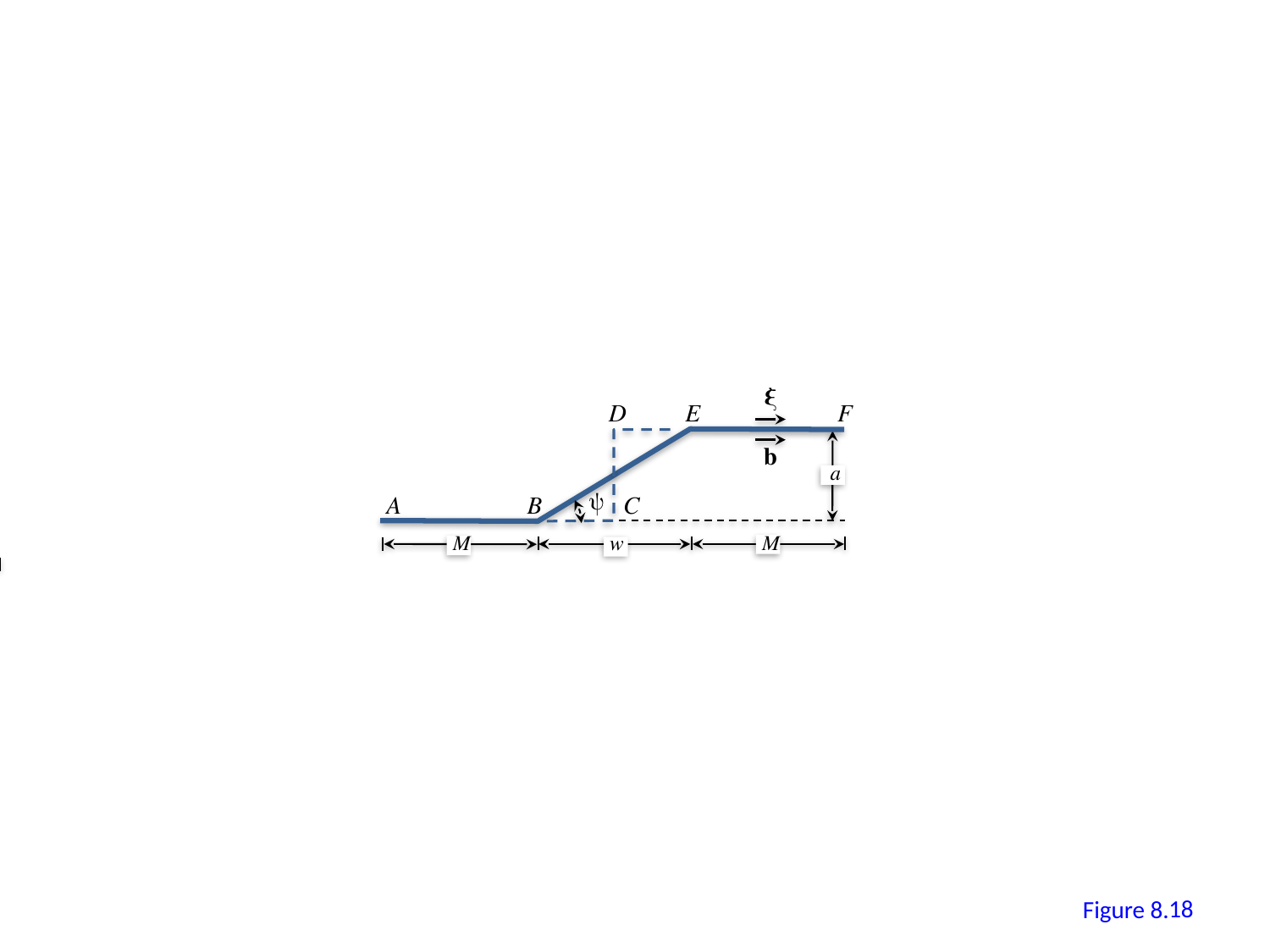

ξ
D
E
F

b
a

ψ

A
B
C
M
w
M

18